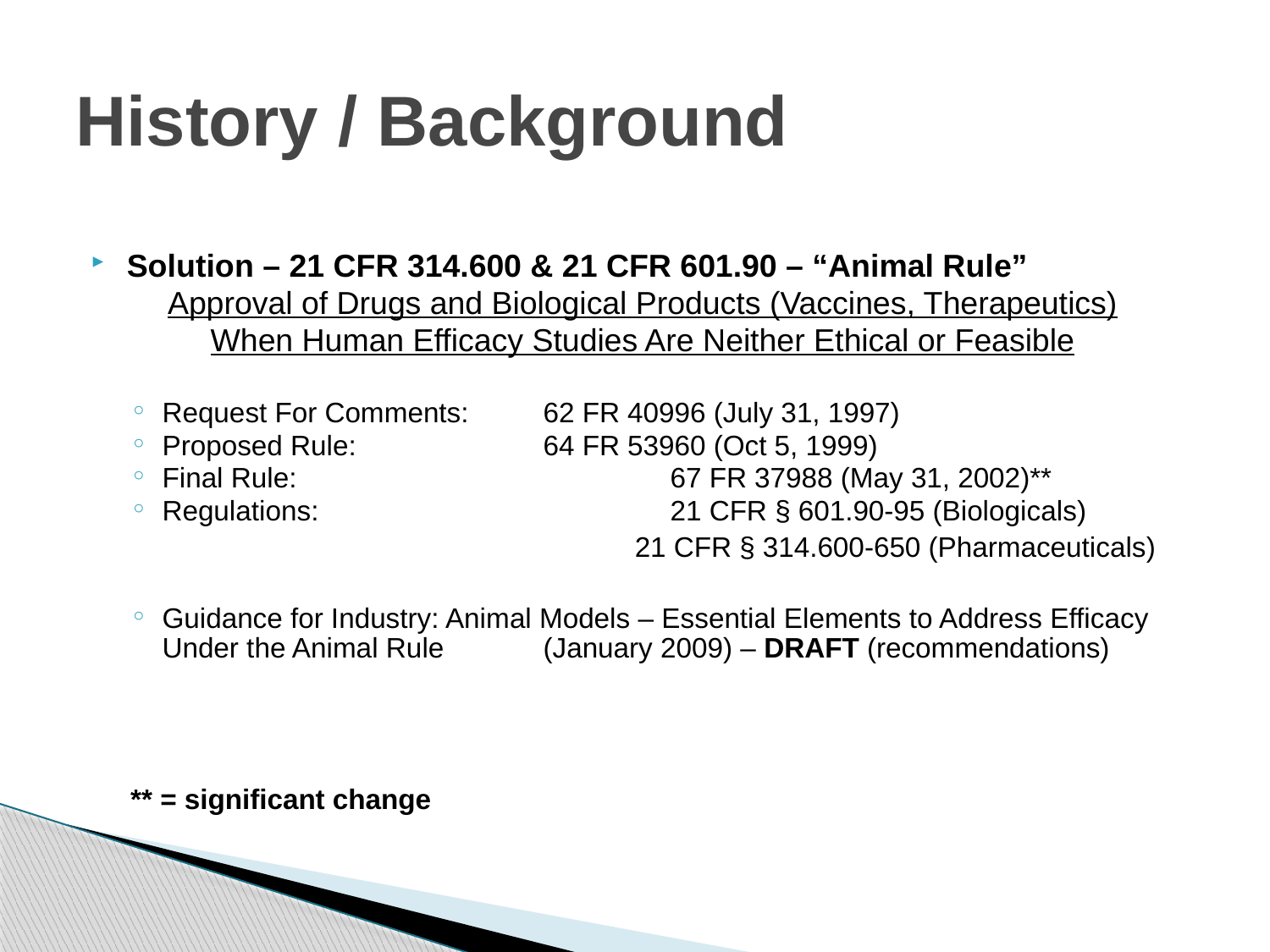

# History / Background

Solution – 21 CFR 314.600 & 21 CFR 601.90 – “Animal Rule”
Approval of Drugs and Biological Products (Vaccines, Therapeutics)
When Human Efficacy Studies Are Neither Ethical or Feasible

Request For Comments: 	62 FR 40996 (July 31, 1997)
Proposed Rule: 		64 FR 53960 (Oct 5, 1999)
Final Rule: 			67 FR 37988 (May 31, 2002)**
Regulations:			21 CFR § 601.90-95 (Biologicals)
					21 CFR § 314.600-650 (Pharmaceuticals)

Guidance for Industry: Animal Models – Essential Elements to Address Efficacy Under the Animal Rule	(January 2009) – DRAFT (recommendations)

** = significant change